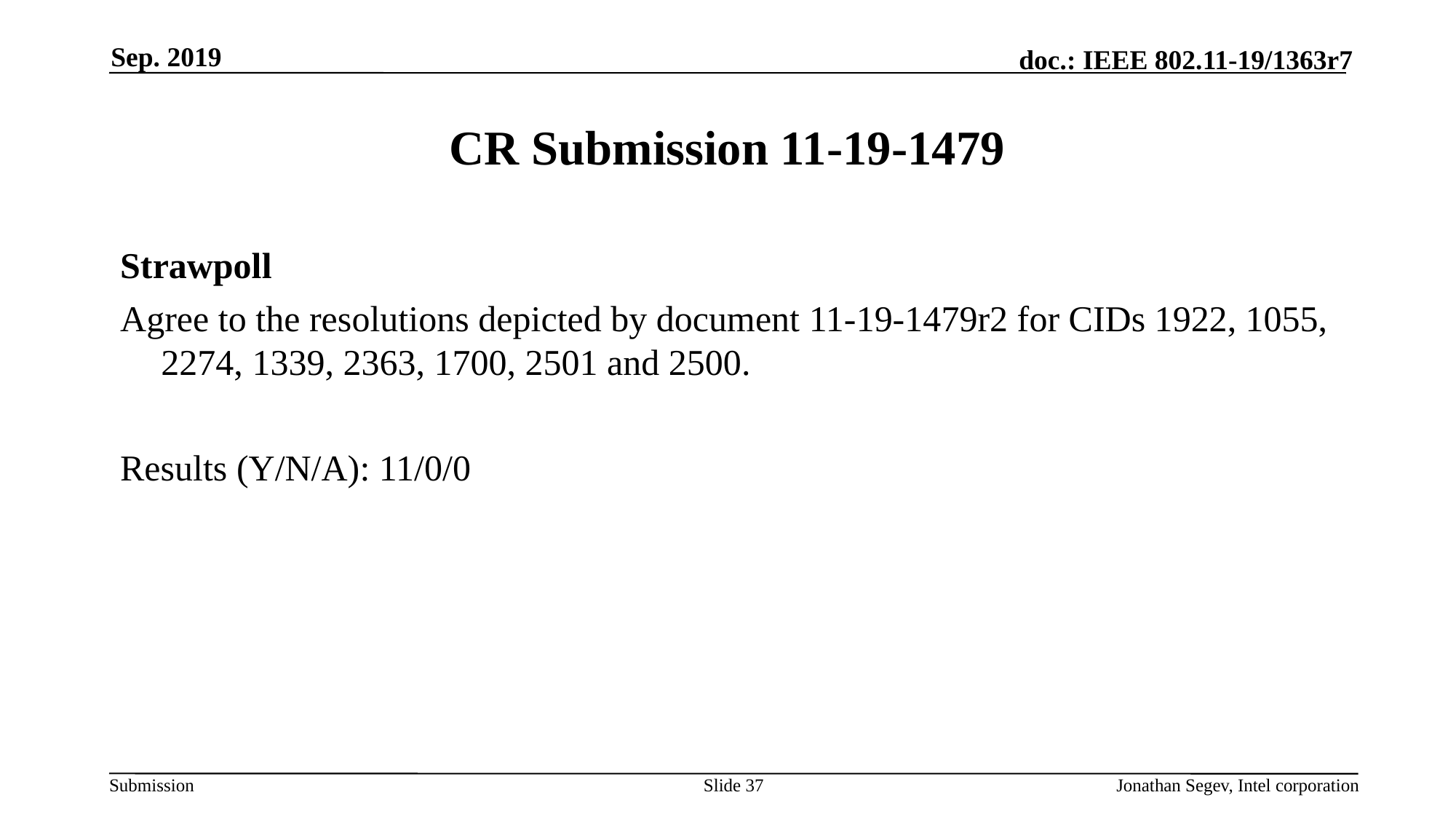

Sep. 2019
# CR Submission 11-19-1479
Strawpoll
Agree to the resolutions depicted by document 11-19-1479r2 for CIDs 1922, 1055, 2274, 1339, 2363, 1700, 2501 and 2500.

Results (Y/N/A): 11/0/0
Slide 37
Jonathan Segev, Intel corporation